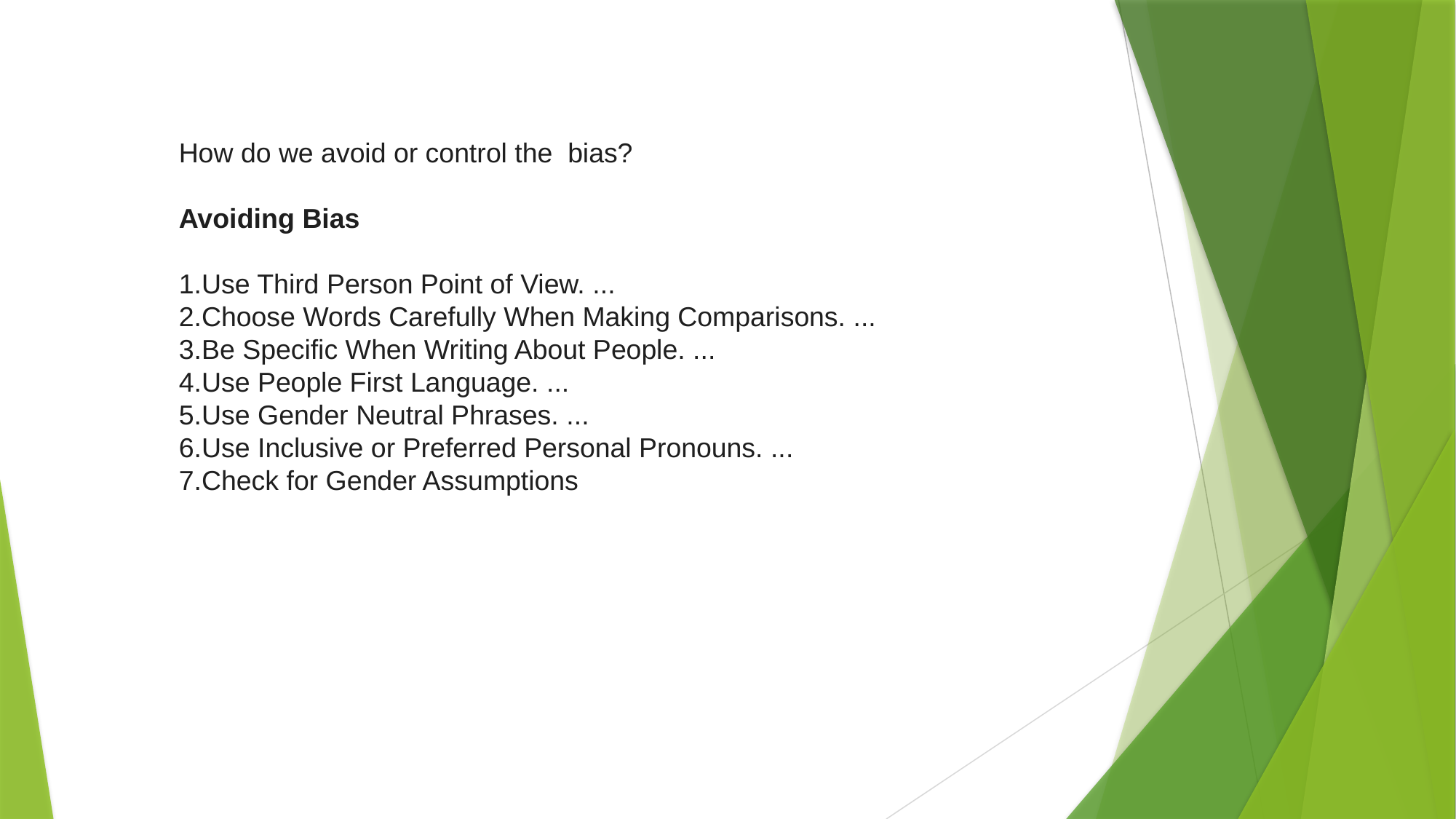

How do we avoid or control the  bias?

Avoiding Bias

Use Third Person Point of View. ...
Choose Words Carefully When Making Comparisons. ...
Be Specific When Writing About People. ...
Use People First Language. ...
Use Gender Neutral Phrases. ...
Use Inclusive or Preferred Personal Pronouns. ...
Check for Gender Assumptions